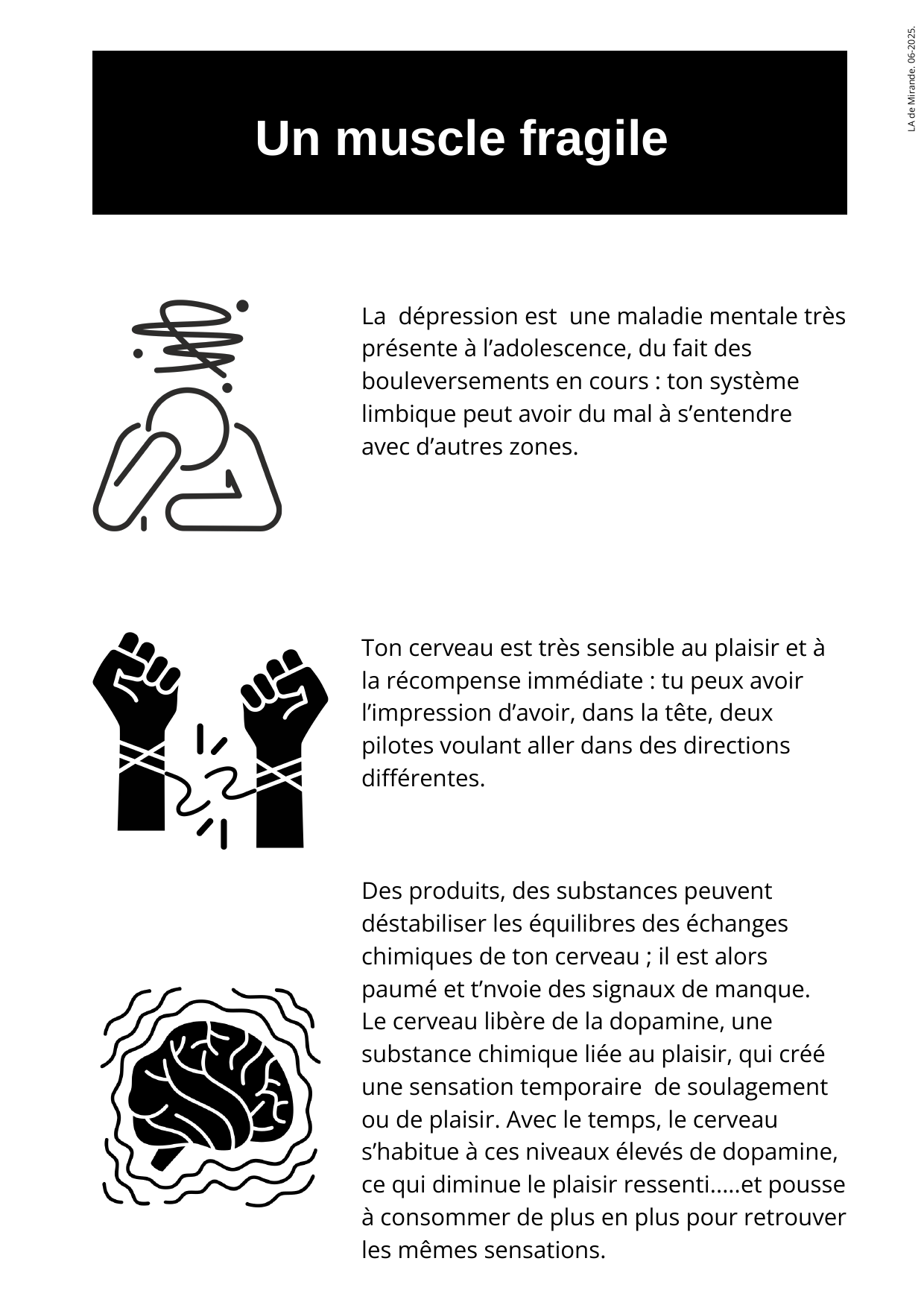

LA de Mirande. 06-2025.
Un muscle fragile
La  dépression est  une maladie mentale très présente à l’adolescence, du fait des bouleversements en cours : ton système limbique peut avoir du mal à s’entendre avec d’autres zones.

Ton cerveau est très sensible au plaisir et à la récompense immédiate : tu peux avoir l’impression d’avoir, dans la tête, deux pilotes voulant aller dans des directions différentes.

Des produits, des substances peuvent déstabiliser les équilibres des échanges chimiques de ton cerveau ; il est alors paumé et t’nvoie des signaux de manque.
Le cerveau libère de la dopamine, une substance chimique liée au plaisir, qui créé une sensation temporaire  de soulagement ou de plaisir. Avec le temps, le cerveau s’habitue à ces niveaux élevés de dopamine, ce qui diminue le plaisir ressenti.....et pousse à consommer de plus en plus pour retrouver les mêmes sensations.